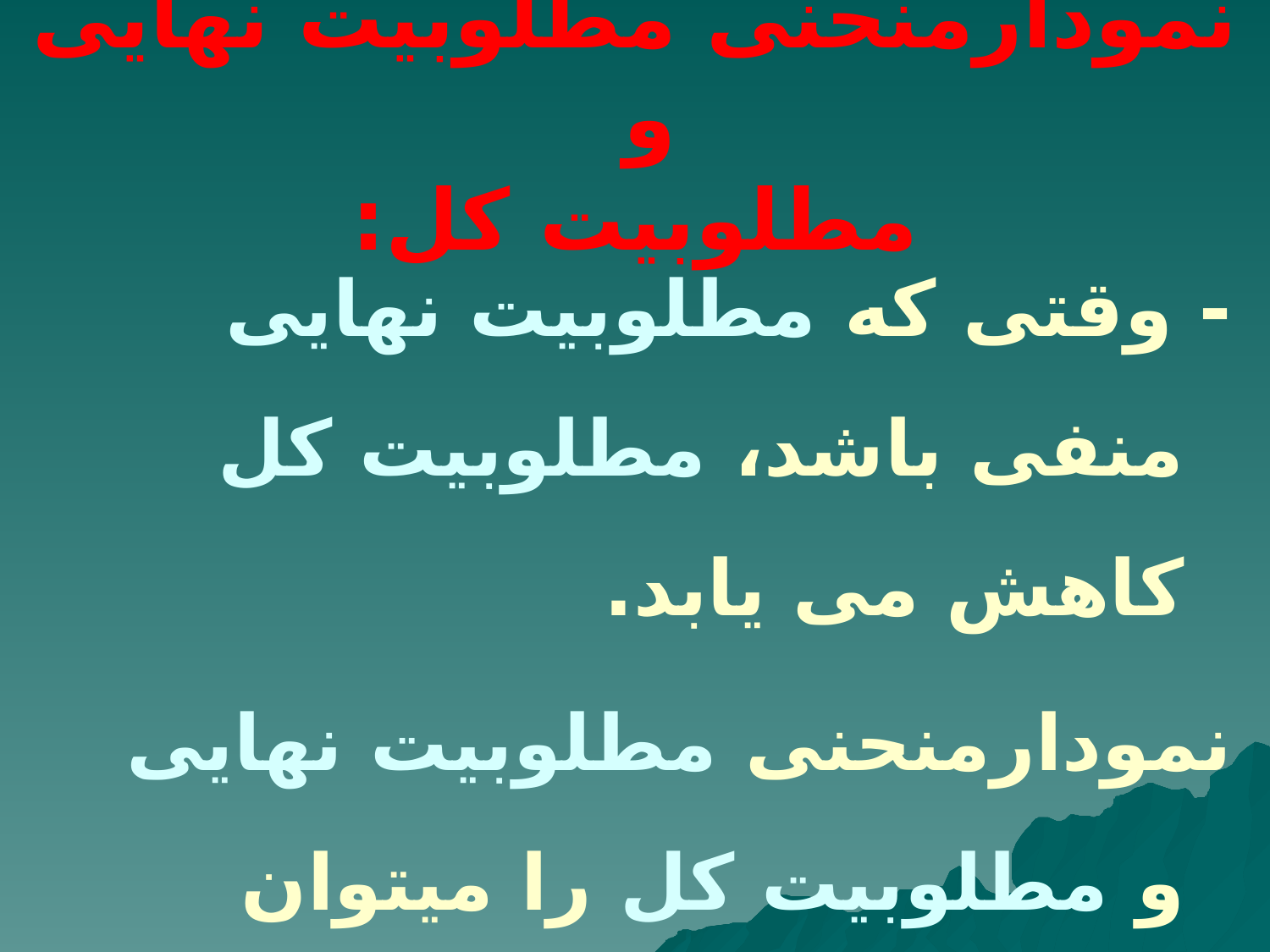

# نمودارمنحنی مطلوبیت نهایی و مطلوبیت کل:
- وقتی که مطلوبیت نهایی منفی باشد، مطلوبیت کل کاهش می یابد.
نمودارمنحنی مطلوبیت نهایی و مطلوبیت کل را میتوان بکمک جدول مطلوبیت رسم نمود.